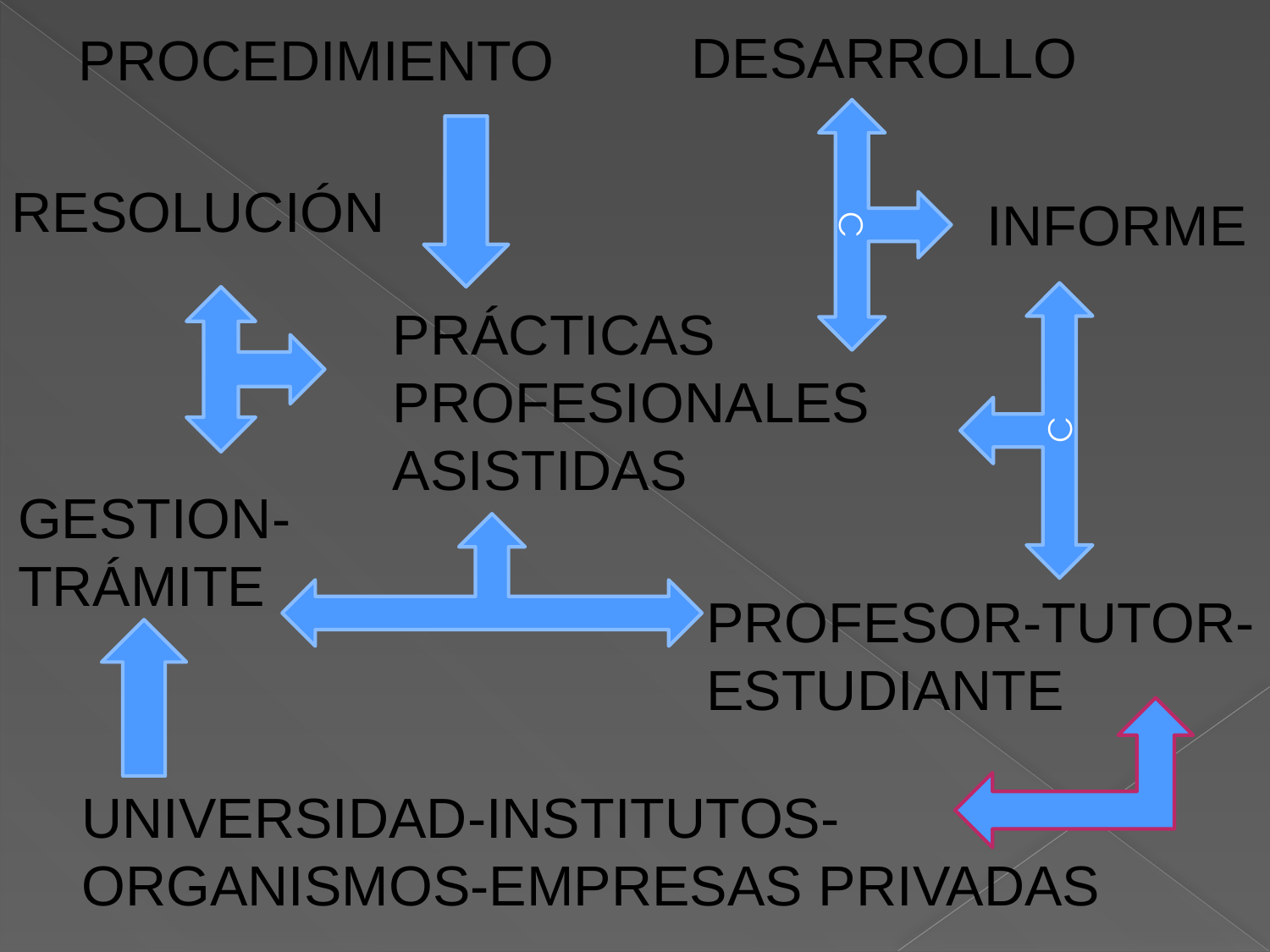

DESARROLLO
PROCEDIMIENTO

C
RESOLUCIÓN
INFORME
PRÁCTICAS
PROFESIONALES
ASISTIDAS

C
GESTION-
TRÁMITE

PROFESOR-TUTOR-
ESTUDIANTE

UNIVERSIDAD-INSTITUTOS-
ORGANISMOS-EMPRESAS PRIVADAS